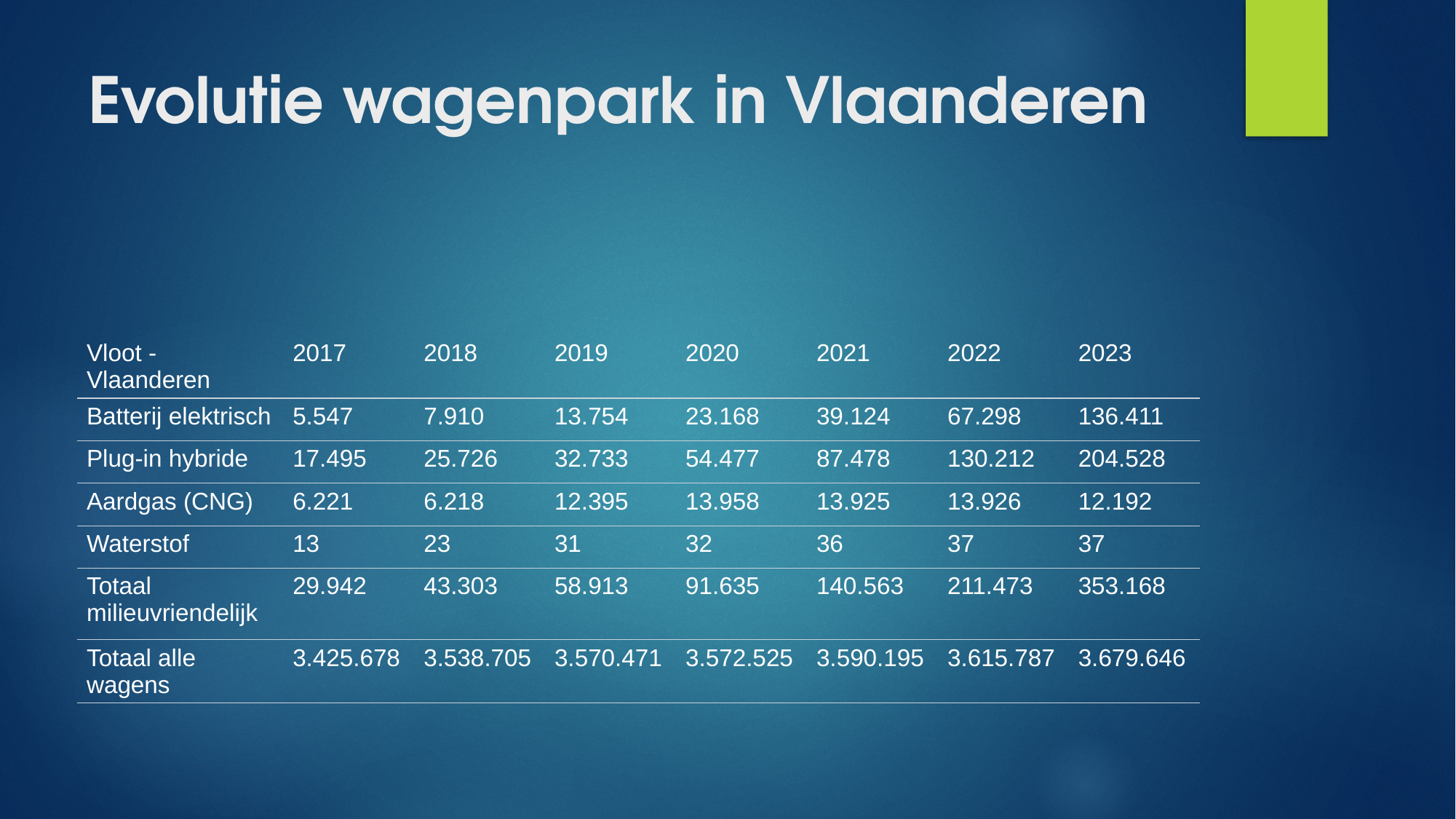

# Evolutie wagenpark in Vlaanderen

| Vloot - Vlaanderen | 2017 | 2018 | 2019 | 2020 | 2021 | 2022 | 2023 |
| --- | --- | --- | --- | --- | --- | --- | --- |
| Batterij elektrisch | 5.547 | 7.910 | 13.754 | 23.168 | 39.124 | 67.298 | 136.411 |
| Plug-in hybride | 17.495 | 25.726 | 32.733 | 54.477 | 87.478 | 130.212 | 204.528 |
| Aardgas (CNG) | 6.221 | 6.218 | 12.395 | 13.958 | 13.925 | 13.926 | 12.192 |
| Waterstof | 13 | 23 | 31 | 32 | 36 | 37 | 37 |
| Totaal milieuvriendelijk | 29.942 | 43.303 | 58.913 | 91.635 | 140.563 | 211.473 | 353.168 |
| Totaal alle wagens | 3.425.678 | 3.538.705 | 3.570.471 | 3.572.525 | 3.590.195 | 3.615.787 | 3.679.646 |